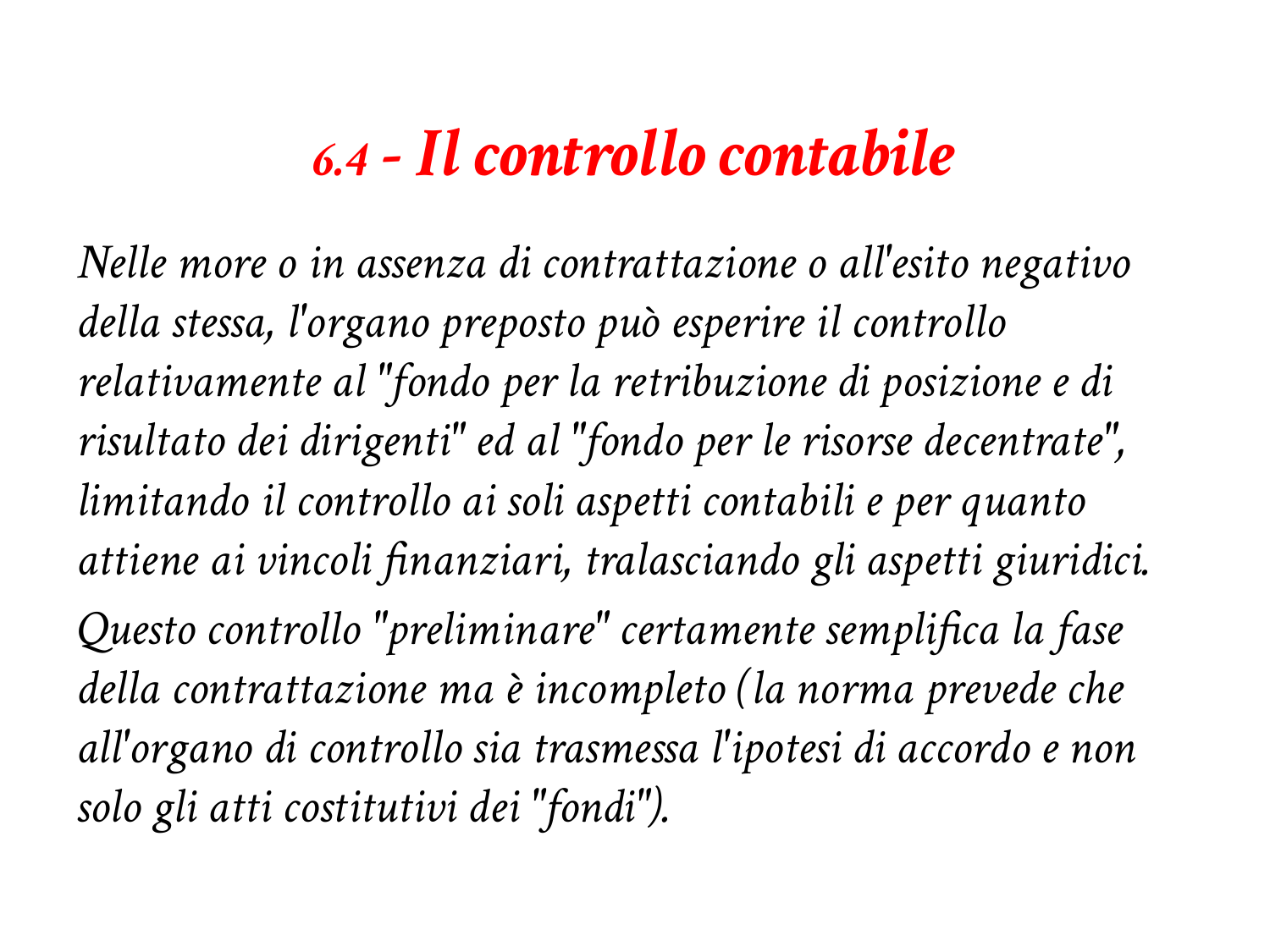

# 6.4 - Il controllo contabile
Nelle more o in assenza di contrattazione o all'esito negativo della stessa, l'organo preposto può esperire il controllo relativamente al "fondo per la retribuzione di posizione e di risultato dei dirigenti" ed al "fondo per le risorse decentrate", limitando il controllo ai soli aspetti contabili e per quanto attiene ai vincoli finanziari, tralasciando gli aspetti giuridici.
Questo controllo "preliminare" certamente semplifica la fase della contrattazione ma è incompleto (la norma prevede che all'organo di controllo sia trasmessa l'ipotesi di accordo e non solo gli atti costitutivi dei "fondi").